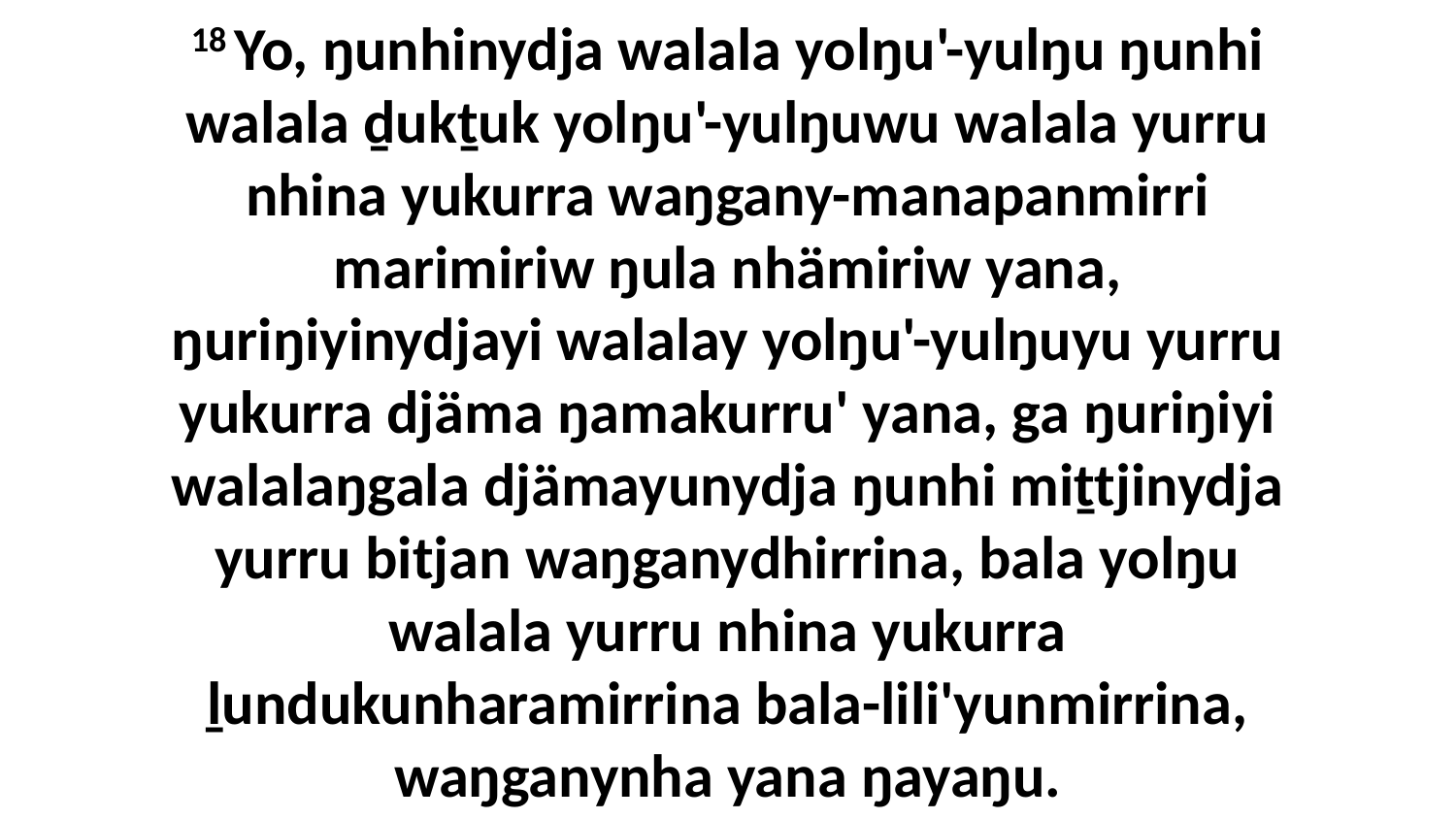

18 Yo, ŋunhinydja walala yolŋu'-yulŋu ŋunhi walala ḏukṯuk yolŋu'-yulŋuwu walala yurru nhina yukurra waŋgany-manapanmirri marimiriw ŋula nhämiriw yana, ŋuriŋiyinydjayi walalay yolŋu'-yulŋuyu yurru yukurra djäma ŋamakurru' yana, ga ŋuriŋiyi walalaŋgala djämayunydja ŋunhi miṯtjinydja yurru bitjan waŋganydhirrina, bala yolŋu walala yurru nhina yukurra ḻundukunharamirrina bala-lili'yunmirrina, waŋganynha yana ŋayaŋu.